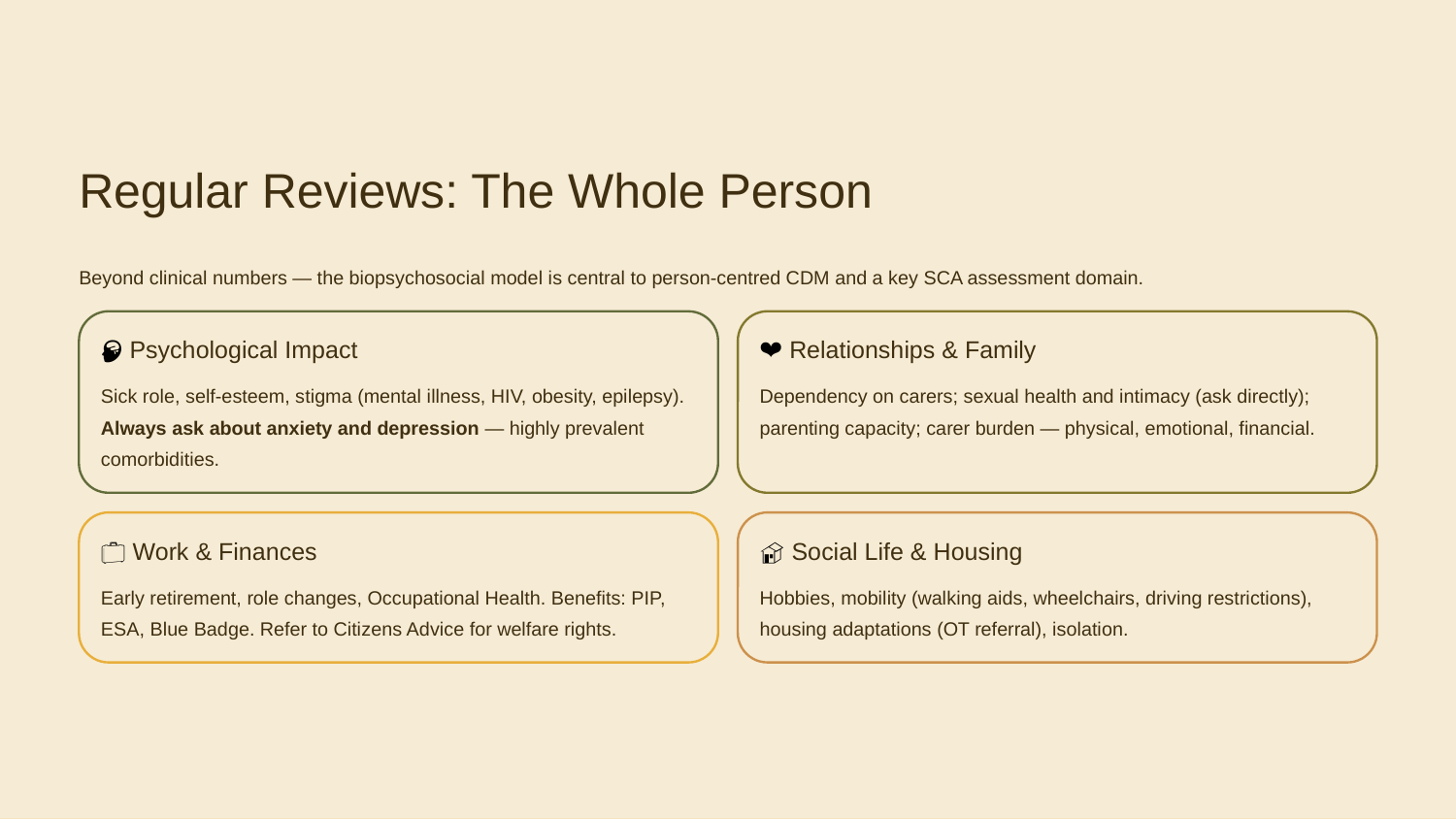

Regular Reviews: The Whole Person
Beyond clinical numbers — the biopsychosocial model is central to person-centred CDM and a key SCA assessment domain.

🧠 Psychological Impact
❤️ Relationships & Family
Sick role, self-esteem, stigma (mental illness, HIV, obesity, epilepsy). Always ask about anxiety and depression — highly prevalent comorbidities.
Dependency on carers; sexual health and intimacy (ask directly); parenting capacity; carer burden — physical, emotional, financial.

💼 Work & Finances
🏠 Social Life & Housing
Early retirement, role changes, Occupational Health. Benefits: PIP, ESA, Blue Badge. Refer to Citizens Advice for welfare rights.
Hobbies, mobility (walking aids, wheelchairs, driving restrictions), housing adaptations (OT referral), isolation.